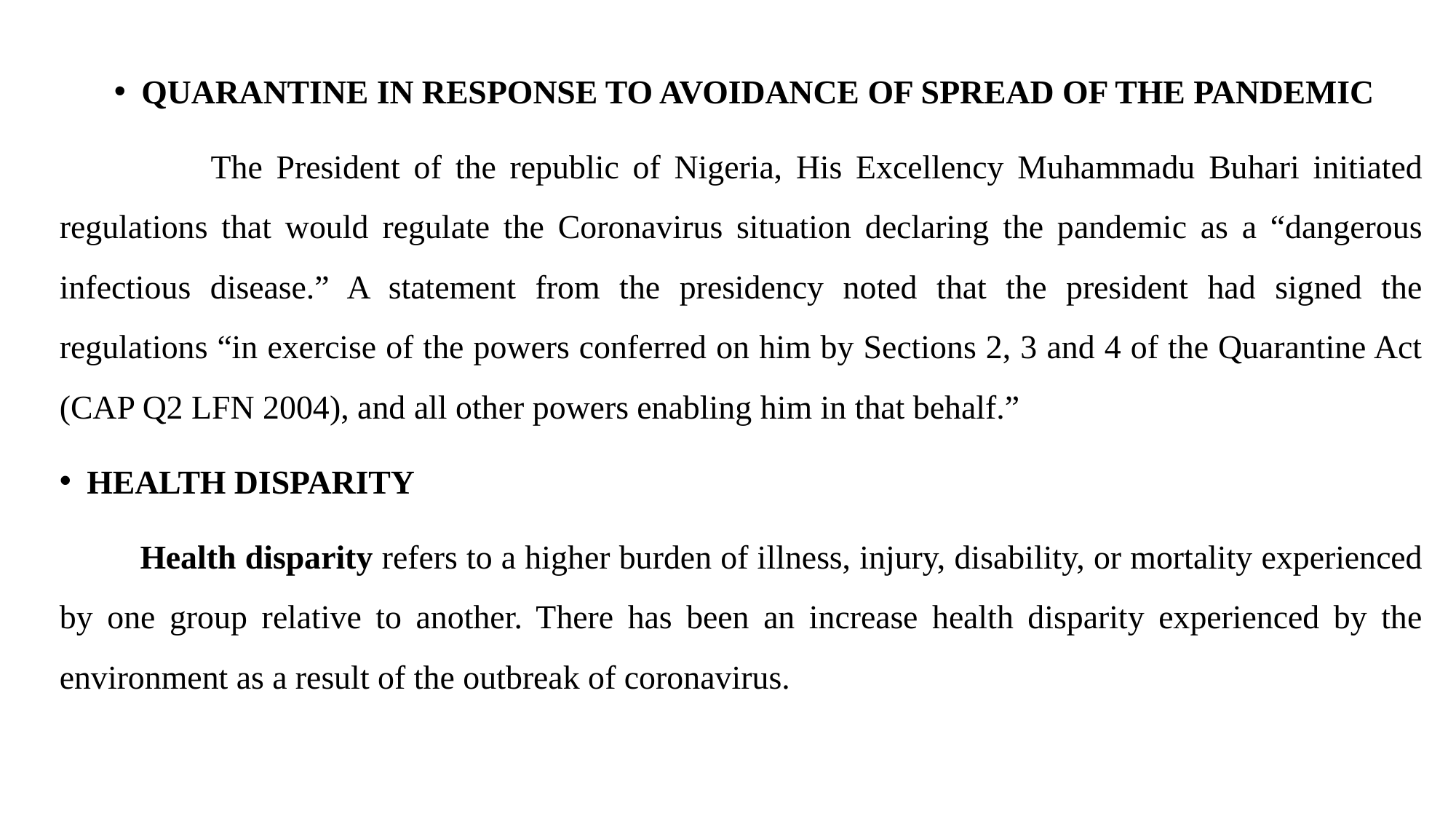

QUARANTINE IN RESPONSE TO AVOIDANCE OF SPREAD OF THE PANDEMIC
           The President of the republic of Nigeria, His Excellency Muhammadu Buhari initiated regulations that would regulate the Coronavirus situation declaring the pandemic as a “dangerous infectious disease.” A statement from the presidency noted that the president had signed the regulations “in exercise of the powers conferred on him by Sections 2, 3 and 4 of the Quarantine Act (CAP Q2 LFN 2004), and all other powers enabling him in that behalf.”
HEALTH DISPARITY
         Health disparity refers to a higher burden of illness, injury, disability, or mortality experienced by one group relative to another. There has been an increase health disparity experienced by the environment as a result of the outbreak of coronavirus.